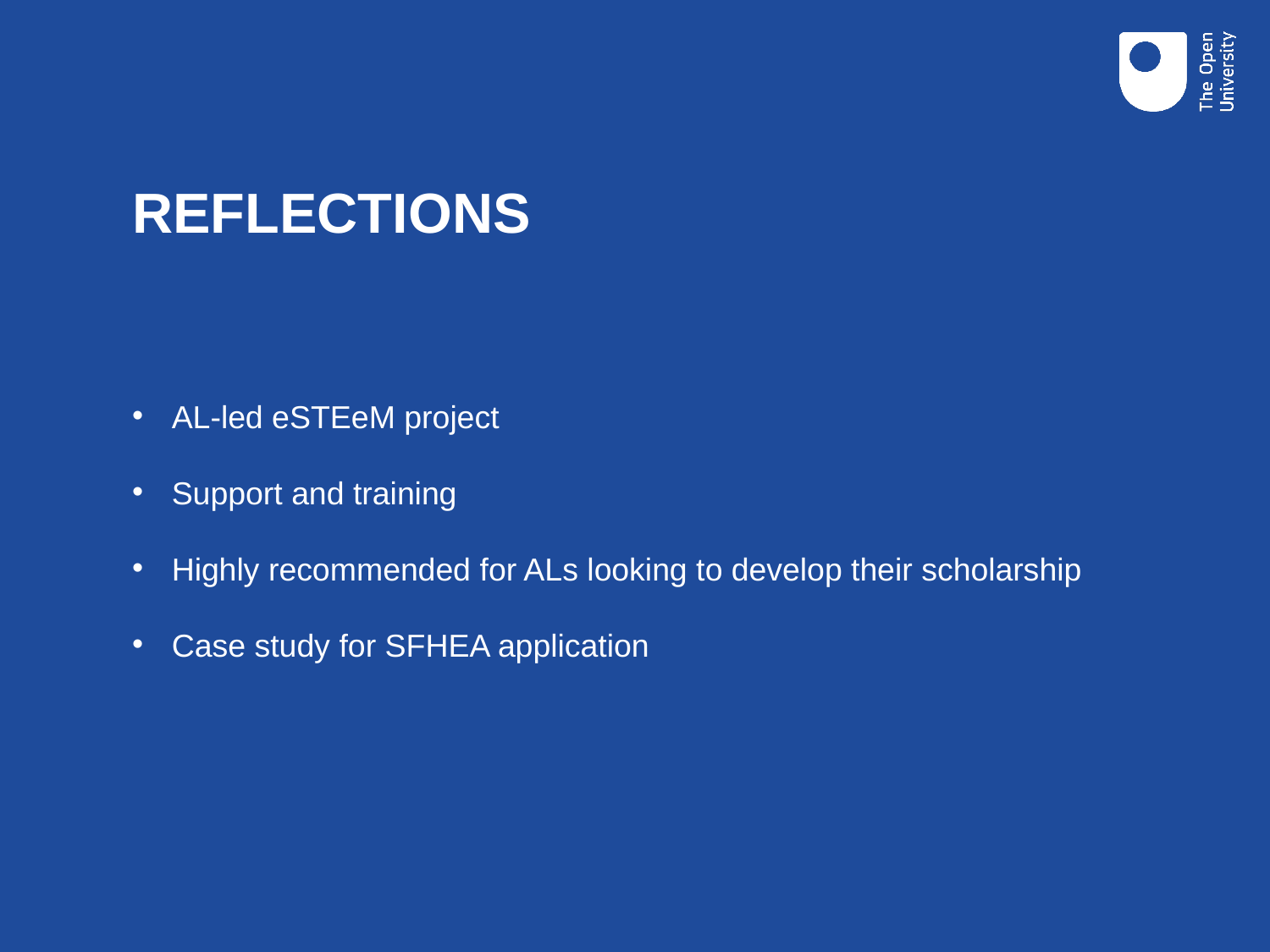

# REFLECTIONS

AL-led eSTEeM project

Support and training

Highly recommended for ALs looking to develop their scholarship

Case study for SFHEA application